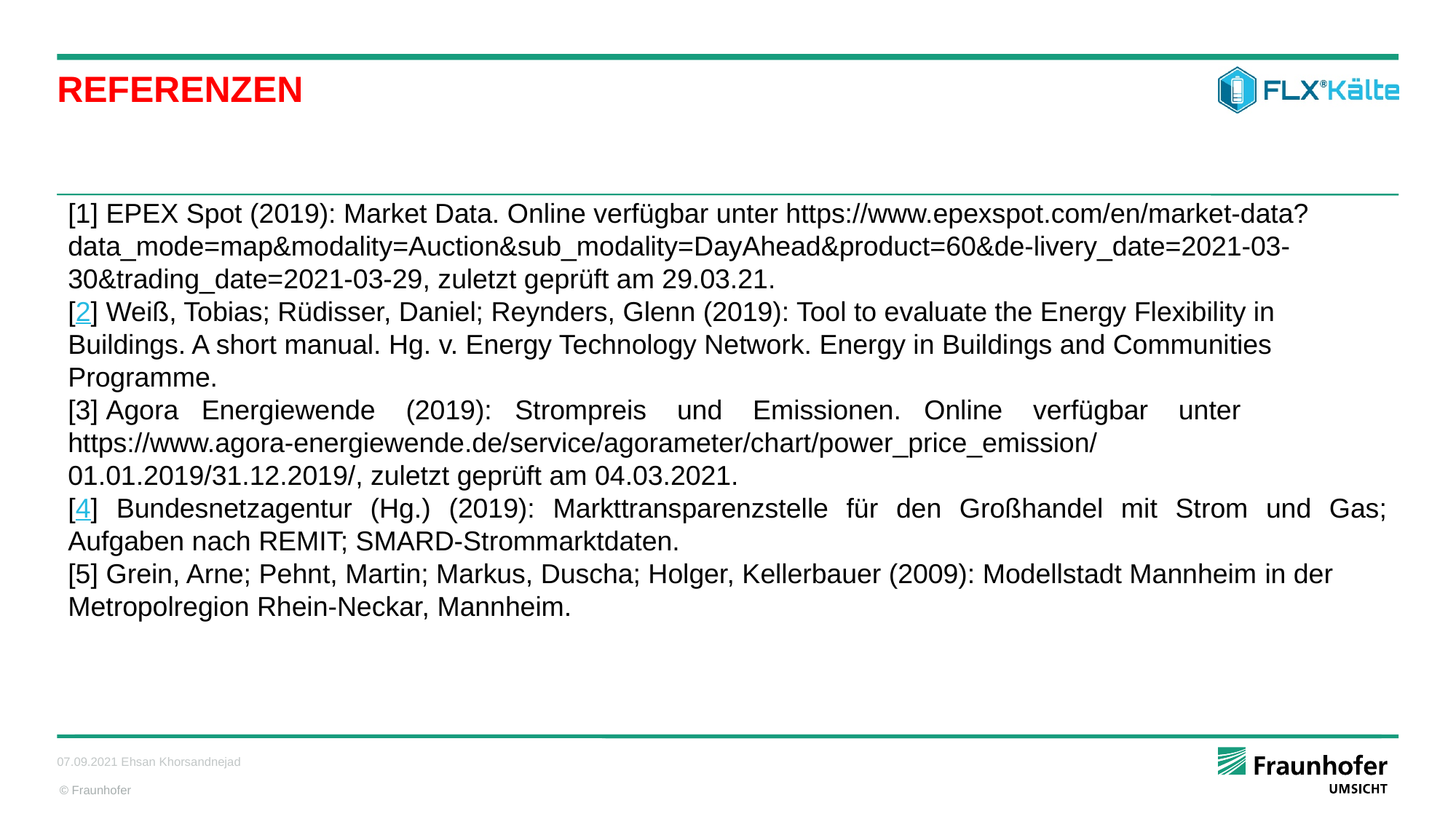

# Referenzen
[1] EPEX Spot (2019): Market Data. Online verfügbar unter https://www.epexspot.com/en/market-data?data_mode=map&modality=Auction&sub_modality=DayAhead&product=60&de-livery_date=2021-03-30&trading_date=2021-03-29, zuletzt geprüft am 29.03.21.
[2] Weiß, Tobias; Rüdisser, Daniel; Reynders, Glenn (2019): Tool to evaluate the Energy Flexibility in Buildings. A short manual. Hg. v. Energy Technology Network. Energy in Buildings and Communities Programme.
[3] Agora   Energiewende    (2019):   Strompreis    und    Emissionen.   Online    verfügbar    unter https://www.agora-energiewende.de/service/agorameter/chart/power_price_emission/01.01.2019/31.12.2019/, zuletzt geprüft am 04.03.2021.
[4] Bundesnetzagentur (Hg.) (2019): Markttransparenzstelle für den Großhandel mit Strom und Gas; Aufgaben nach REMIT; SMARD-Strommarktdaten.
[5] Grein, Arne; Pehnt, Martin; Markus, Duscha; Holger, Kellerbauer (2009): Modellstadt Mannheim in der Metropolregion Rhein-Neckar, Mannheim.

© Fraunhofer UMSICHT | Bernd Röttgers
07.09.2021 Ehsan Khorsandnejad